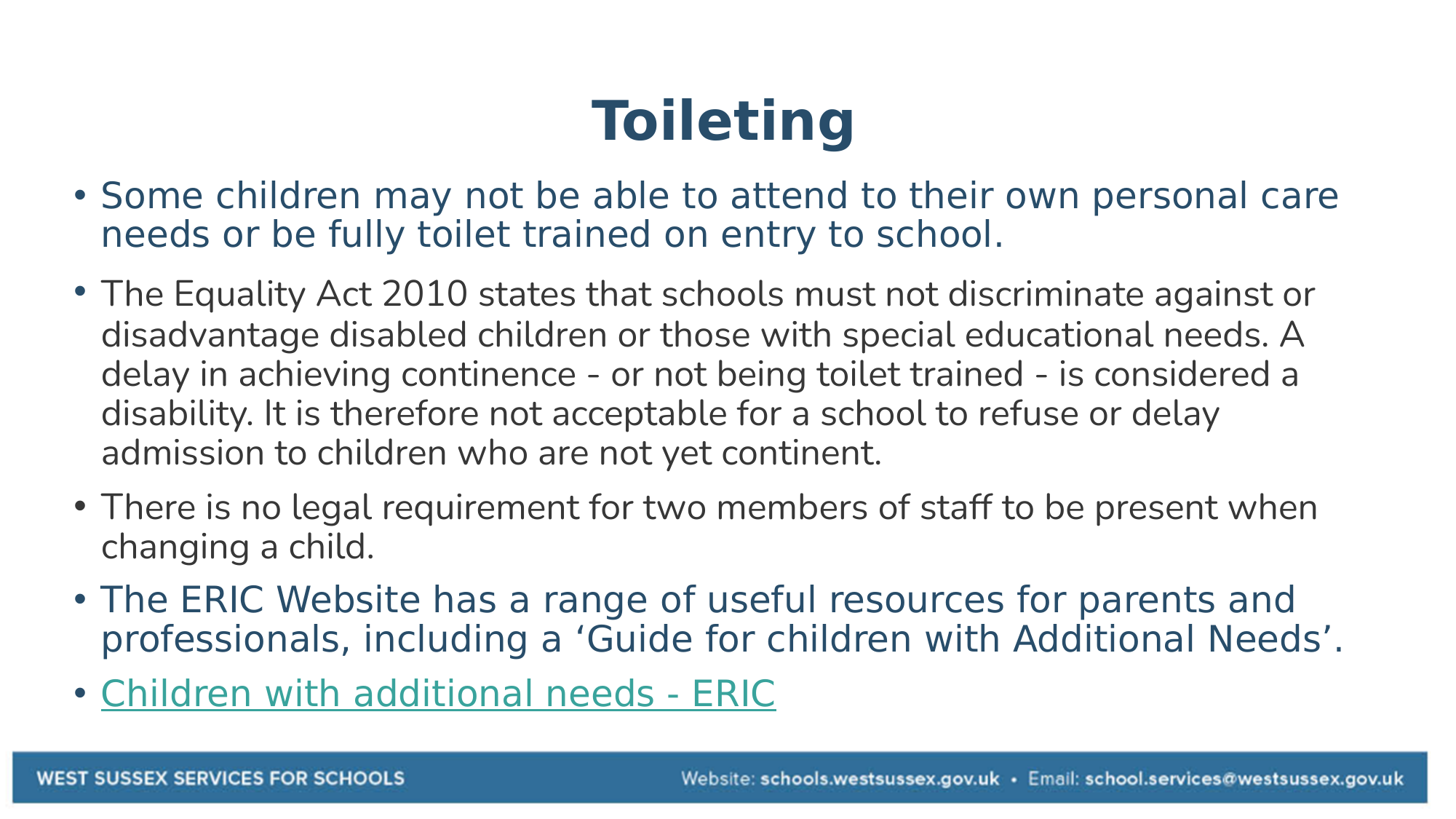

# Toileting
Some children may not be able to attend to their own personal care needs or be fully toilet trained on entry to school.
The Equality Act 2010 states that schools must not discriminate against or disadvantage disabled children or those with special educational needs. A delay in achieving continence - or not being toilet trained - is considered a disability. It is therefore not acceptable for a school to refuse or delay admission to children who are not yet continent.
There is no legal requirement for two members of staff to be present when changing a child.
The ERIC Website has a range of useful resources for parents and professionals, including a ‘Guide for children with Additional Needs’.
Children with additional needs - ERIC